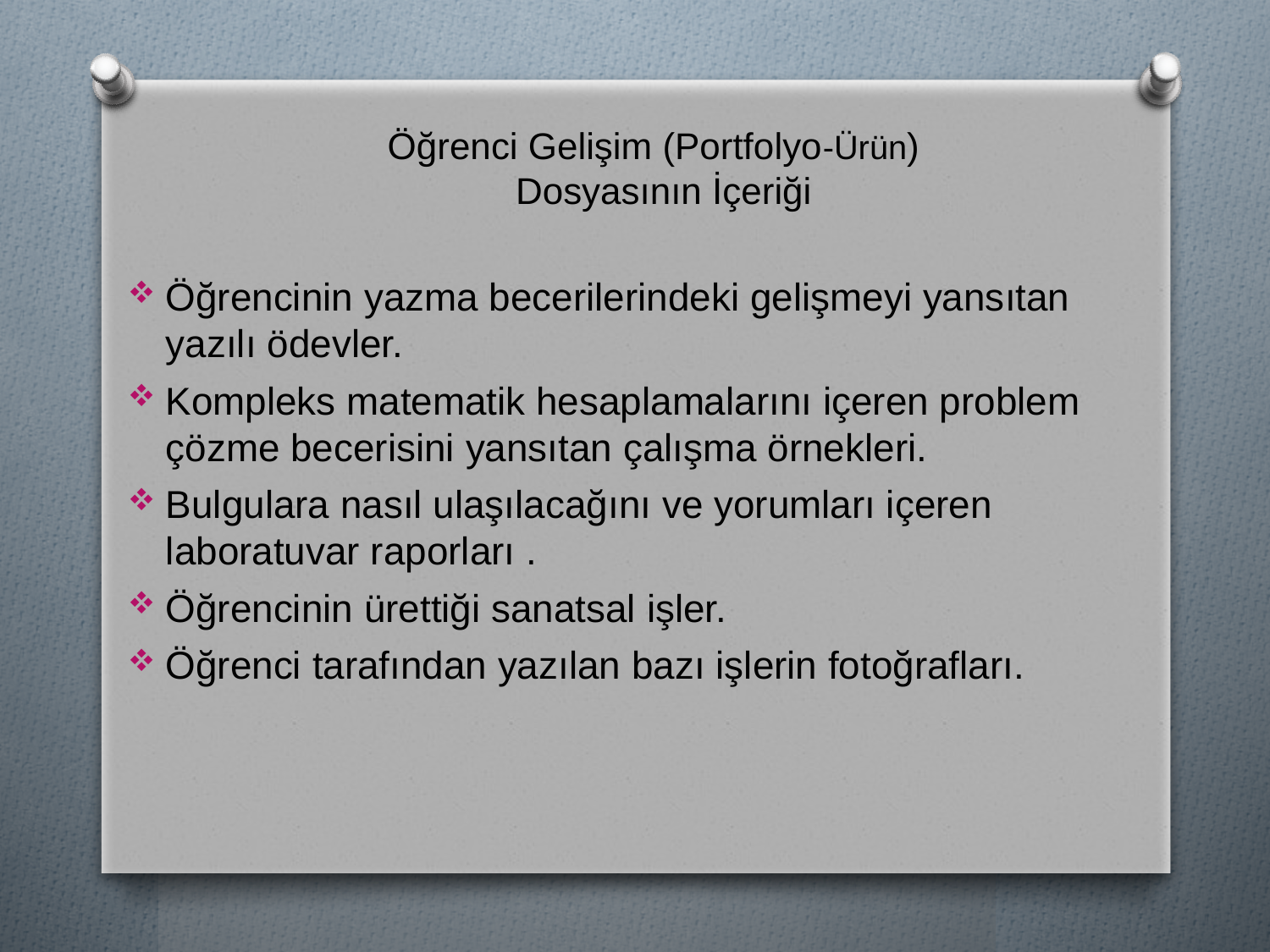

# Öğrenci Gelişim (Portfolyo-Ürün) Dosyasının İçeriği
Öğrencinin yazma becerilerindeki gelişmeyi yansıtan yazılı ödevler.
Kompleks matematik hesaplamalarını içeren problem çözme becerisini yansıtan çalışma örnekleri.
Bulgulara nasıl ulaşılacağını ve yorumları içeren laboratuvar raporları .
Öğrencinin ürettiği sanatsal işler.
Öğrenci tarafından yazılan bazı işlerin fotoğrafları.